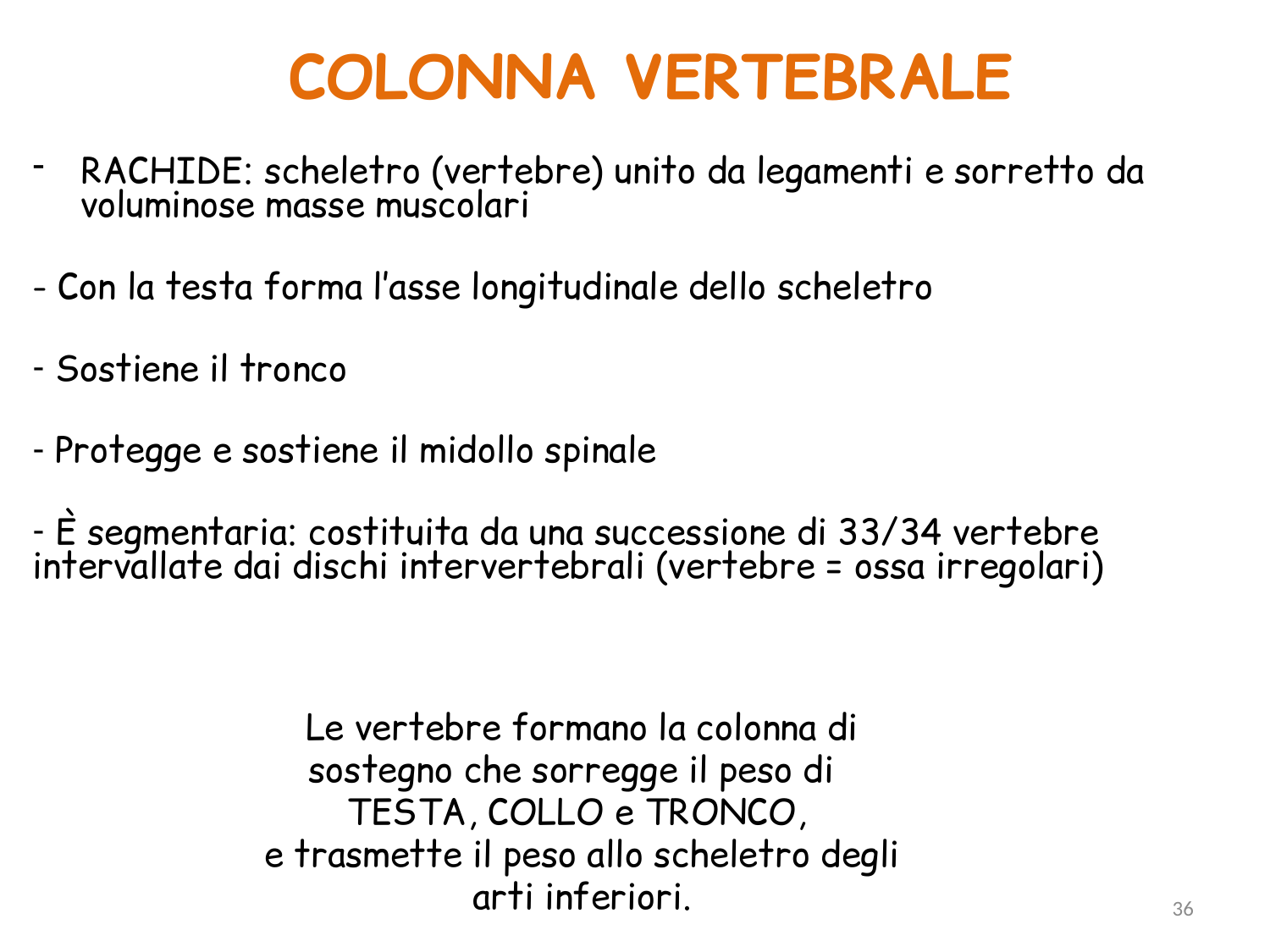

# COLONNA VERTEBRALE
RACHIDE: scheletro (vertebre) unito da legamenti e sorretto da voluminose masse muscolari

- Con la testa forma l’asse longitudinale dello scheletro

 Sostiene il tronco

 Protegge e sostiene il midollo spinale

 È segmentaria: costituita da una successione di 33/34 vertebre intervallate dai dischi intervertebrali (vertebre = ossa irregolari)

Le vertebre formano la colonna di sostegno che sorregge il peso di
TESTA, COLLO e TRONCO,
e trasmette il peso allo scheletro degli arti inferiori.
36